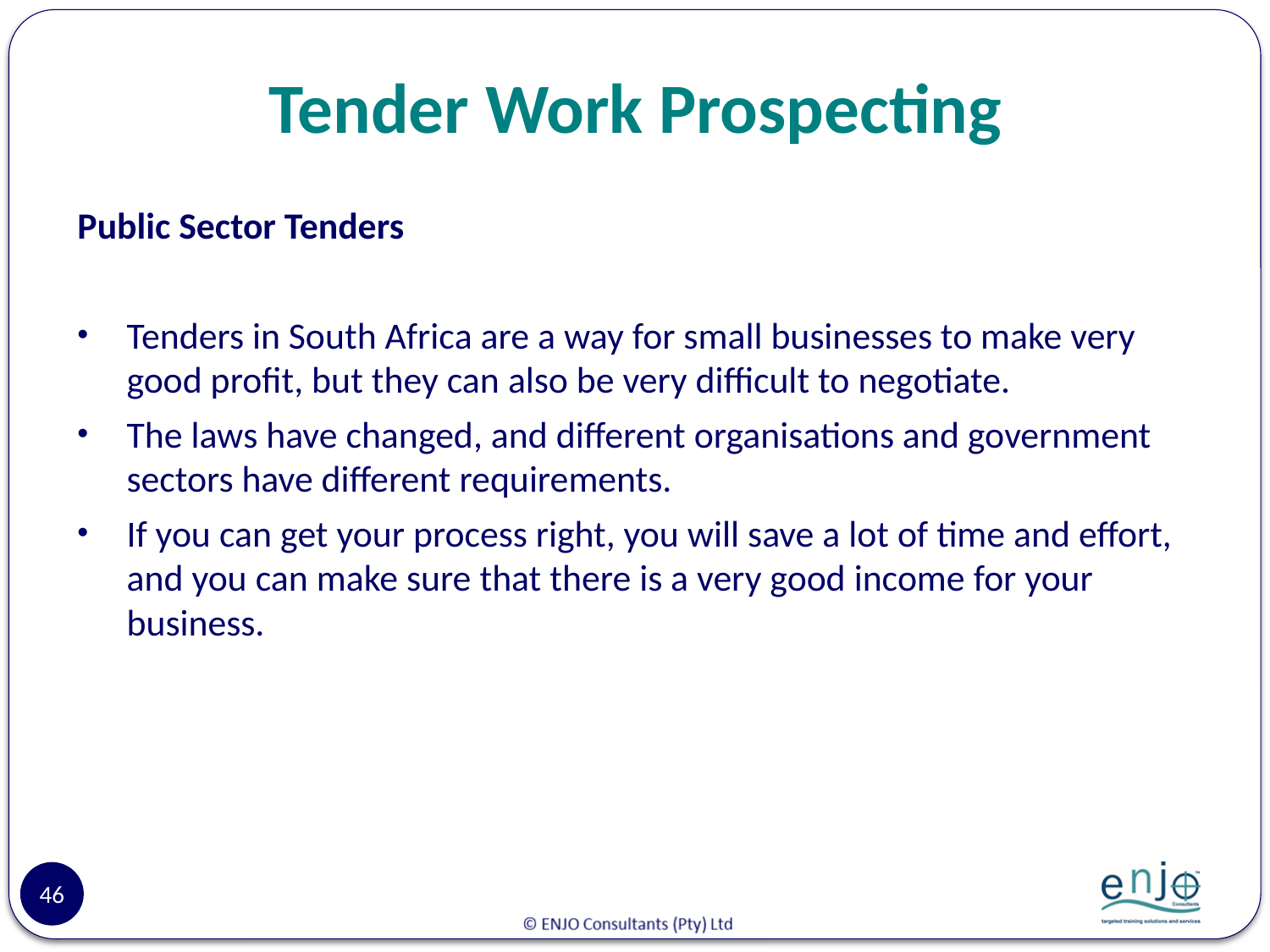

# Tender Work Prospecting
Public Sector Tenders

Tenders in South Africa are a way for small businesses to make very good profit, but they can also be very difficult to negotiate.
The laws have changed, and different organisations and government sectors have different requirements.
If you can get your process right, you will save a lot of time and effort, and you can make sure that there is a very good income for your business.

46